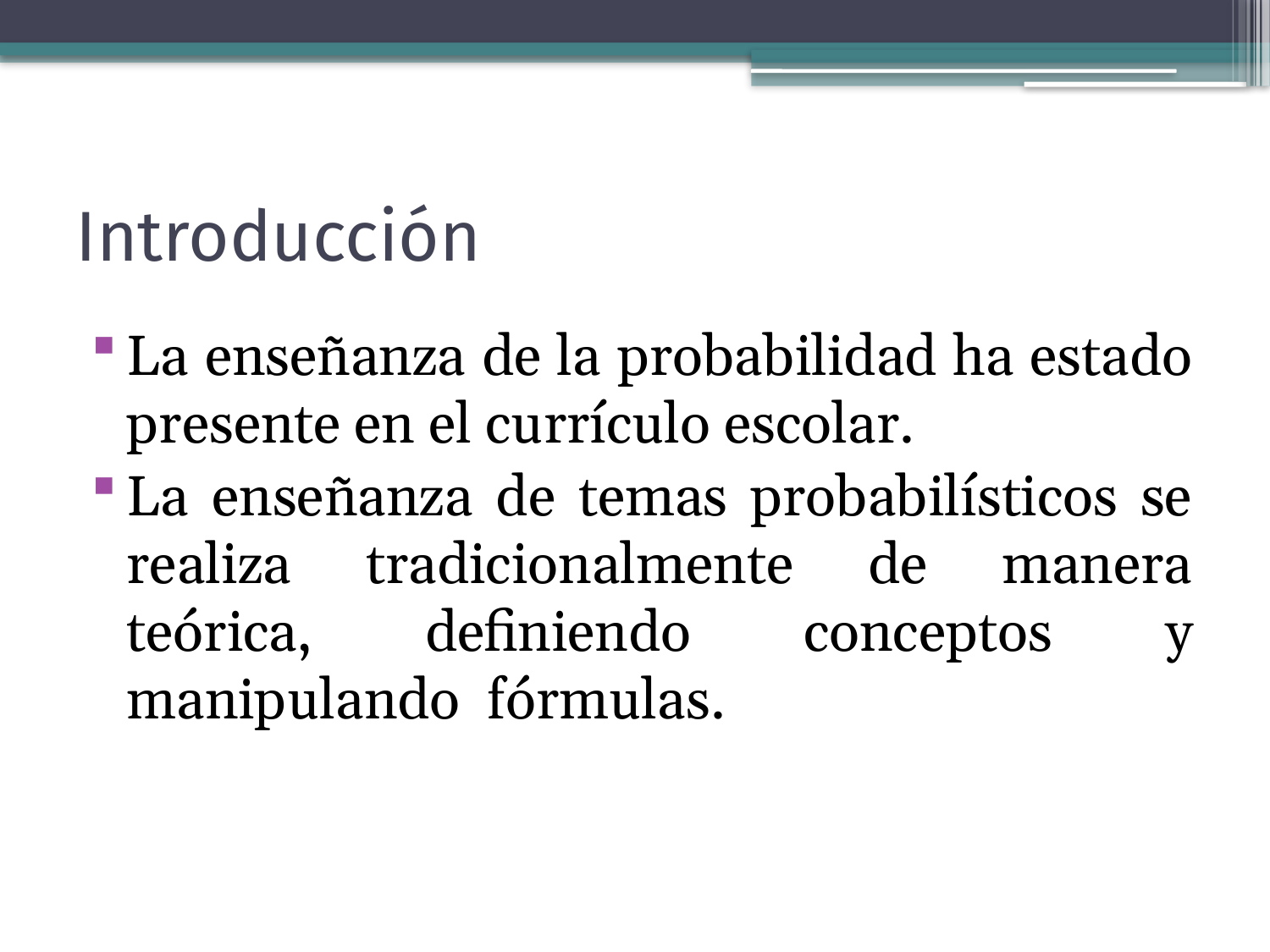

# Introducción
La enseñanza de la probabilidad ha estado presente en el currículo escolar.
La enseñanza de temas probabilísticos se realiza tradicionalmente de manera teórica, definiendo conceptos y manipulando  fórmulas.